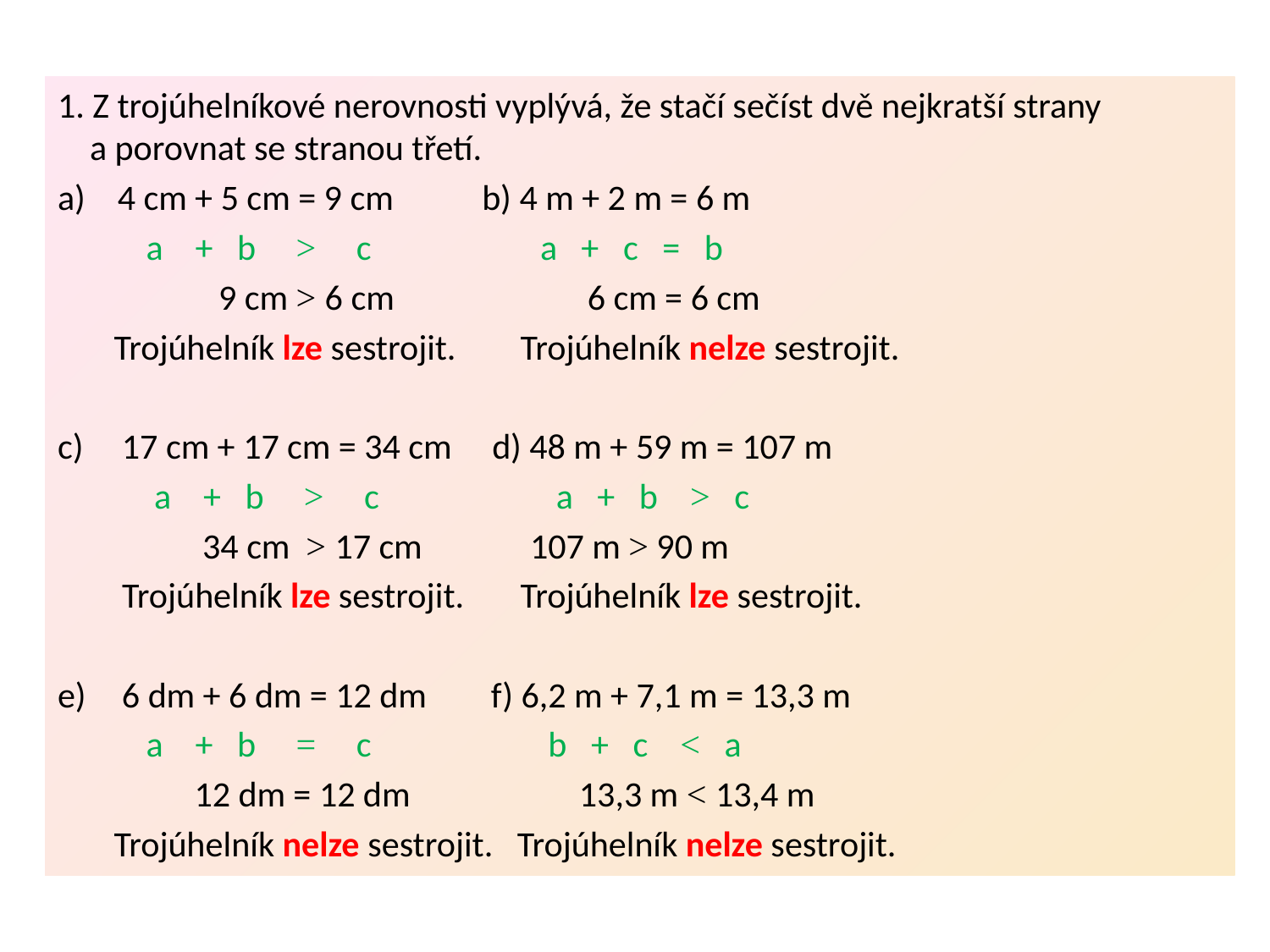

1. Z trojúhelníkové nerovnosti vyplývá, že stačí sečíst dvě nejkratší strany
    a porovnat se stranou třetí.
a)    4 cm + 5 cm = 9 cm           b) 4 m + 2 m = 6 m
           a    +   b     >     c                     a   +   c   =   b
                    9 cm > 6 cm                        6 cm = 6 cm
       Trojúhelník lze sestrojit.        Trojúhelník nelze sestrojit.

17 cm + 17 cm = 34 cm     d) 48 m + 59 m = 107 m
            a    +   b     >     c                      a   +   b    >   c
                  34 cm  > 17 cm	         107 m > 90 m
        Trojúhelník lze sestrojit.       Trojúhelník lze sestrojit.

6 dm + 6 dm = 12 dm        f) 6,2 m + 7,1 m = 13,3 m
           a    +   b     =     c                      b   +   c    <   a
                 12 dm = 12 dm                     13,3 m < 13,4 m
       Trojúhelník nelze sestrojit.   Trojúhelník nelze sestrojit.